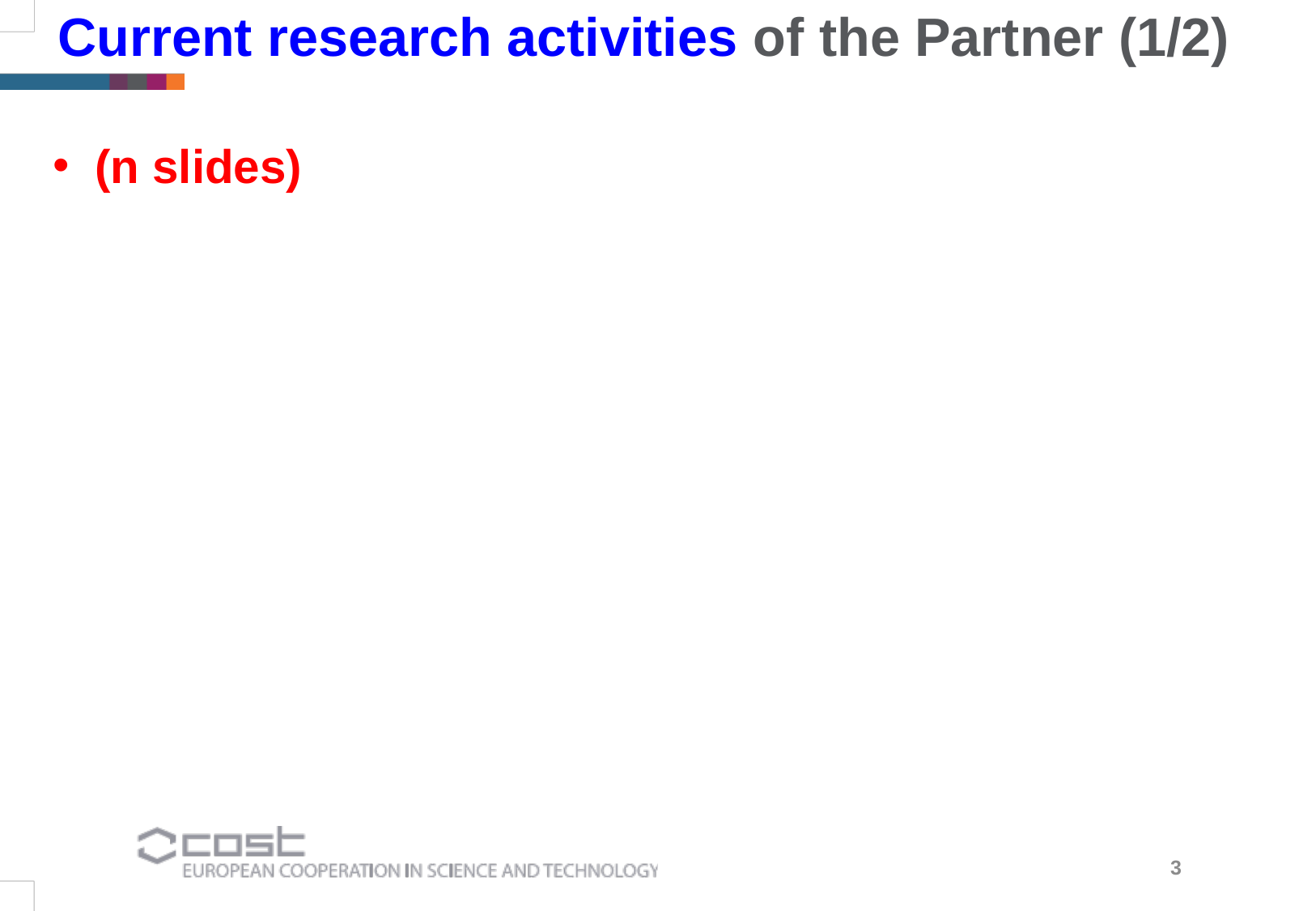

Current research activities of the Partner (1/2)
 (n slides)
3